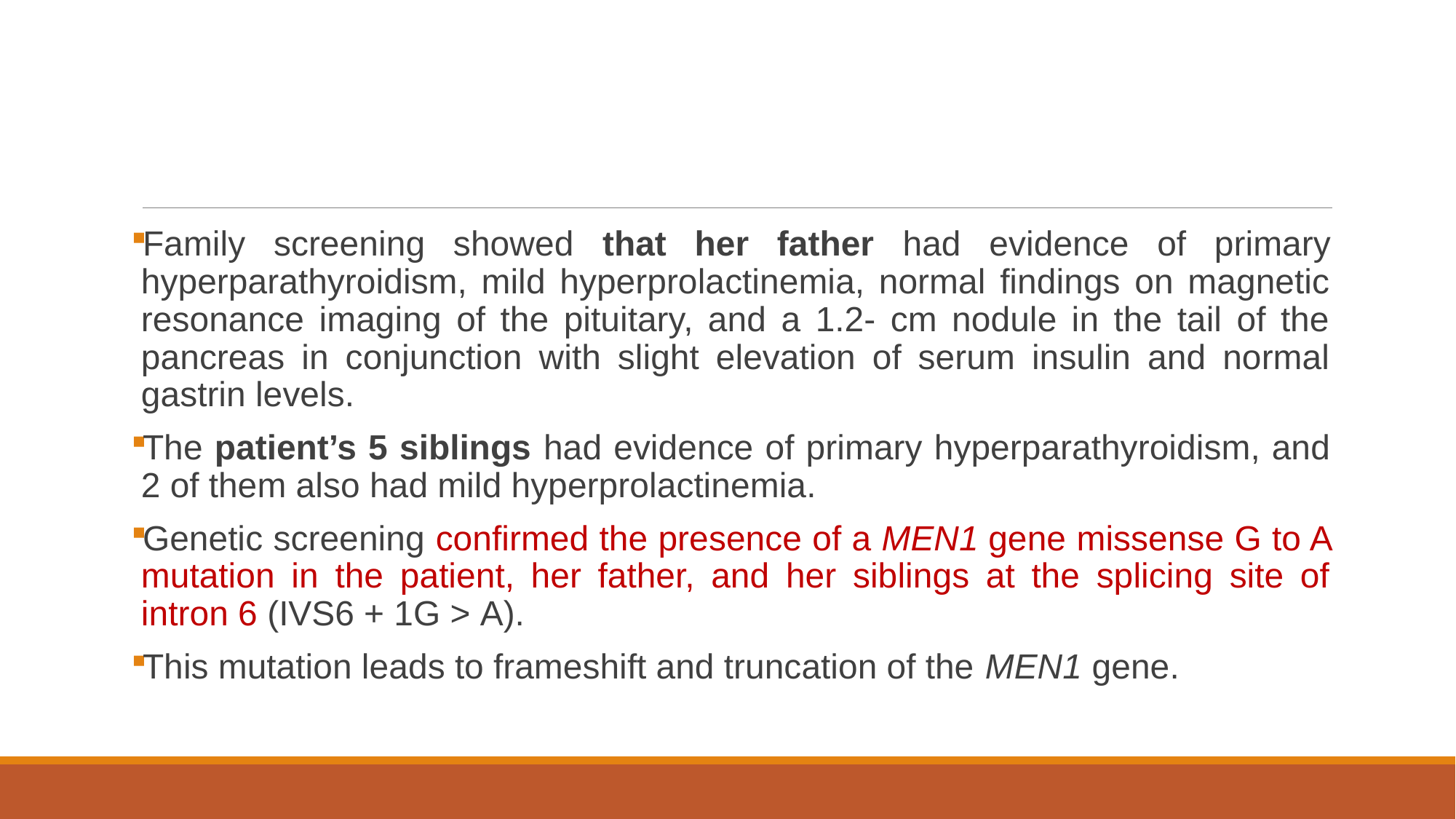

#
Family screening showed that her father had evidence of primary hyperparathyroidism, mild hyperprolactinemia, normal findings on magnetic resonance imaging of the pituitary, and a 1.2- cm nodule in the tail of the pancreas in conjunction with slight elevation of serum insulin and normal gastrin levels.
The patient’s 5 siblings had evidence of primary hyperparathyroidism, and 2 of them also had mild hyperprolactinemia.
Genetic screening confirmed the presence of a MEN1 gene missense G to A mutation in the patient, her father, and her siblings at the splicing site of intron 6 (IVS6 + 1G > A).
This mutation leads to frameshift and truncation of the MEN1 gene.